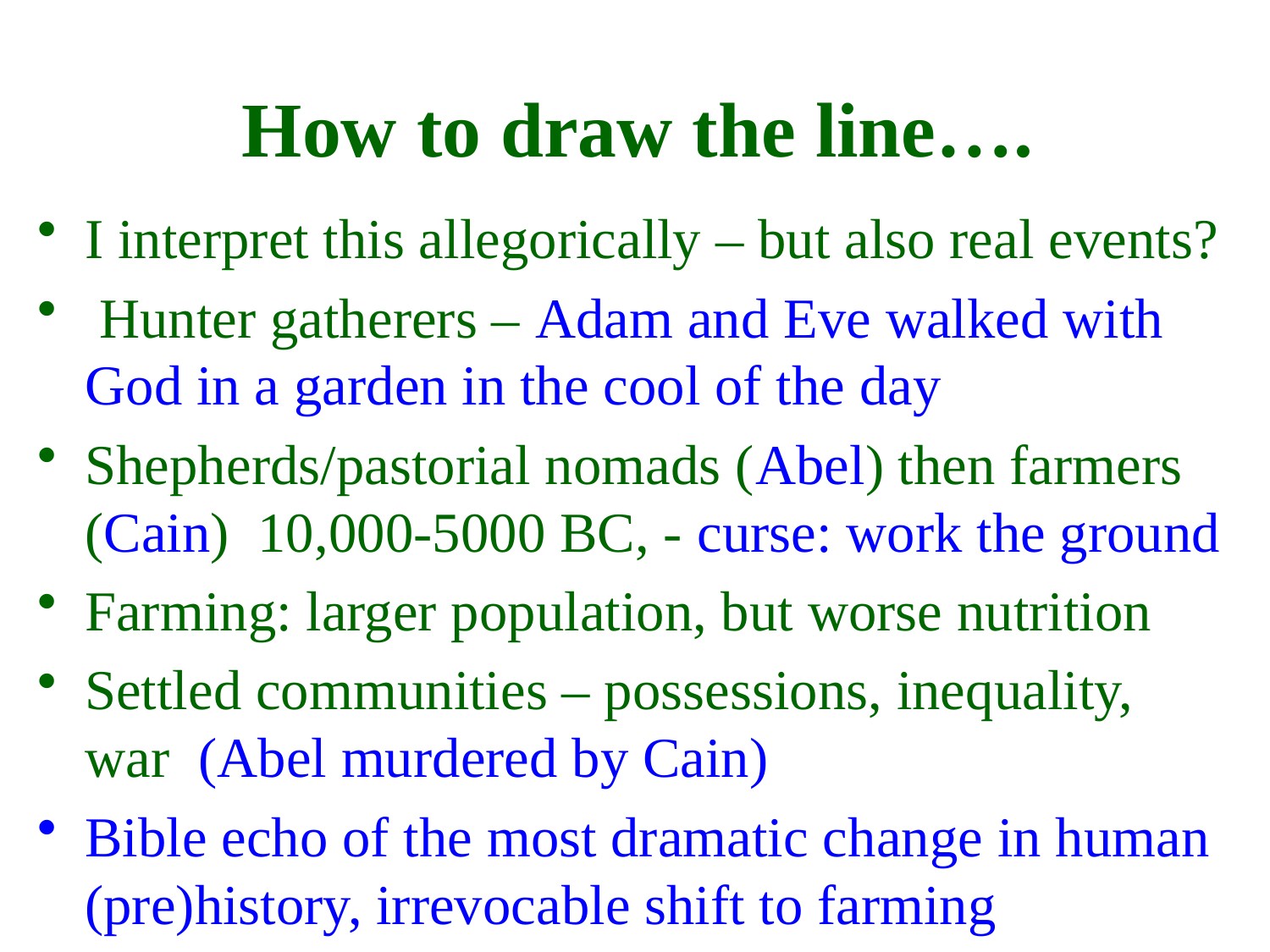

How to draw the line….
I interpret this allegorically – but also real events?
 Hunter gatherers – Adam and Eve walked with God in a garden in the cool of the day
Shepherds/pastorial nomads (Abel) then farmers (Cain)  10,000-5000 BC, - curse: work the ground
Farming: larger population, but worse nutrition
Settled communities – possessions, inequality, war  (Abel murdered by Cain)
Bible echo of the most dramatic change in human (pre)history, irrevocable shift to farming